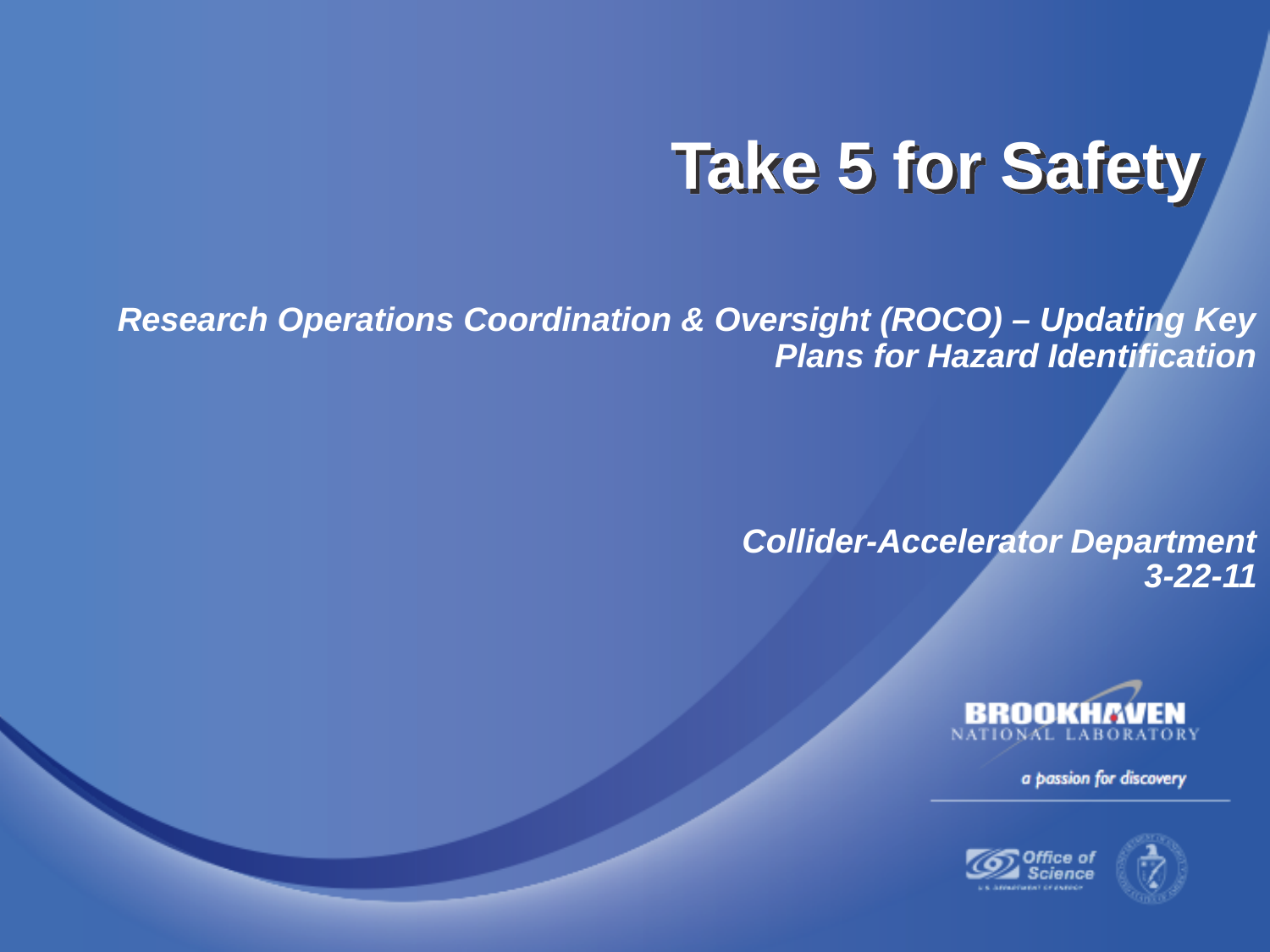

Take 5 for Safety
Research Operations Coordination & Oversight (ROCO) – Updating Key Plans for Hazard Identification

Collider-Accelerator Department
3-22-11